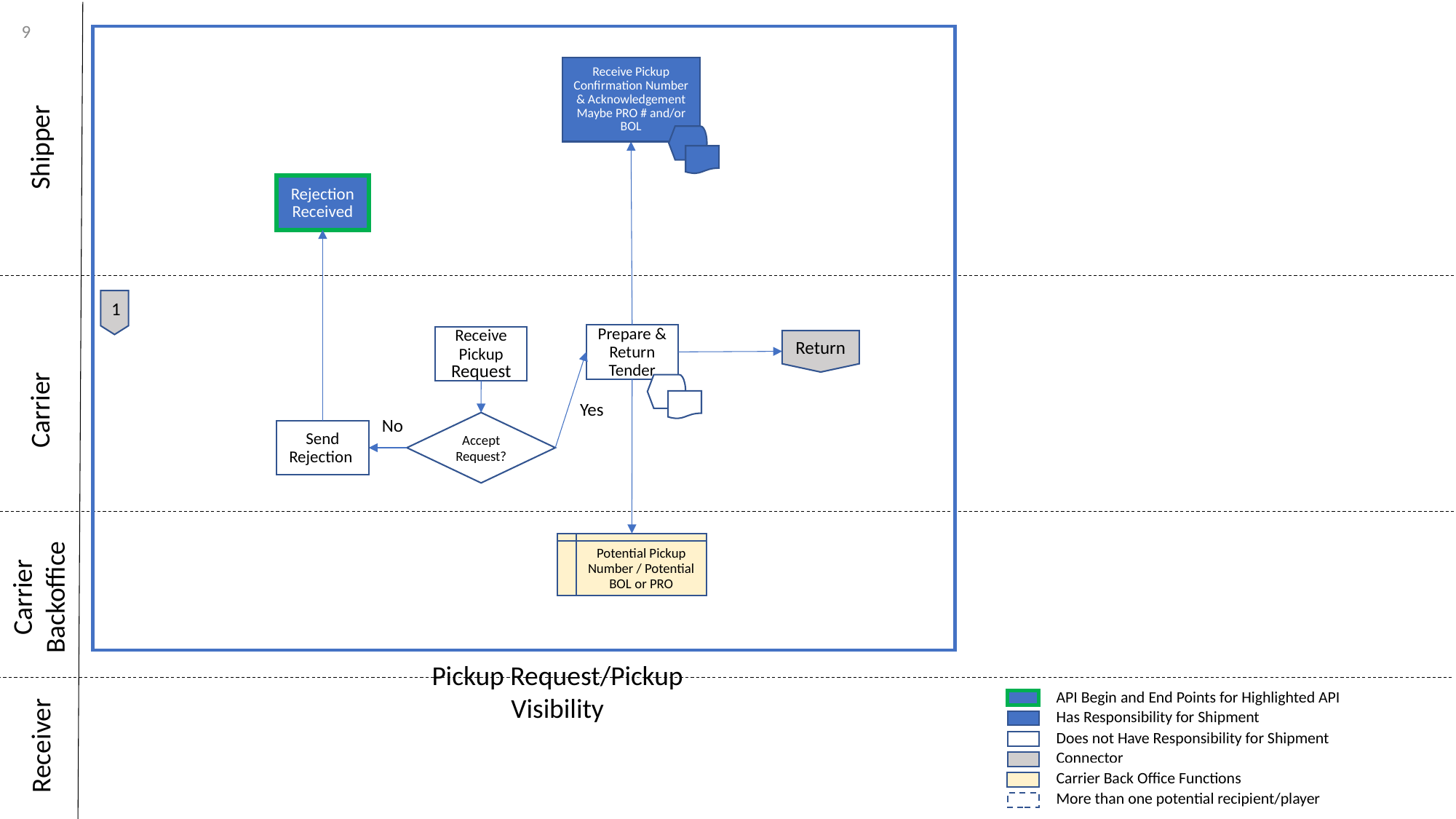

9

Receive Pickup Confirmation Number & Acknowledgement Maybe PRO # and/or BOL
Shipper

Rejection Received
1
Prepare & Return
Tender
Receive Pickup Request
Return

Carrier

Yes
No
Accept Request?
Send Rejection
Potential Pickup Number / Potential BOL or PRO
Carrier Backoffice
Pickup Request/Pickup Visibility
API Begin and End Points for Highlighted API

Has Responsibility for Shipment

Does not Have Responsibility for Shipment

Connector

Carrier Back Office Functions

More than one potential recipient/player

Receiver